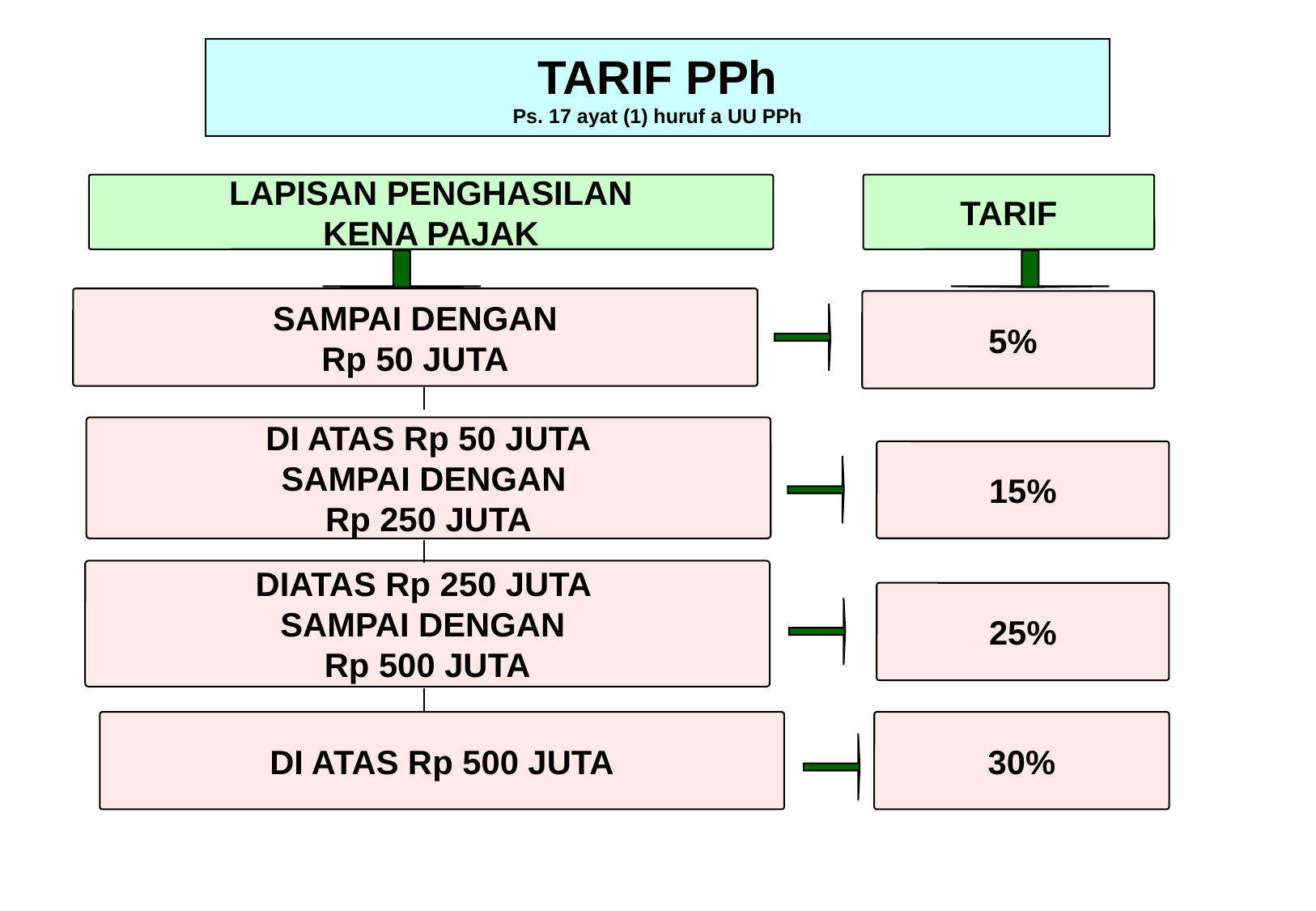

TARIF PPh
Ps. 17 ayat (1) huruf a UU PPh
LAPISAN PENGHASILAN
KENA PAJAK
TARIF

SAMPAI DENGAN
Rp 50 JUTA
 5%

DI ATAS Rp 50 JUTA
SAMPAI DENGAN
Rp 250 JUTA
15%

DIATAS Rp 250 JUTA
SAMPAI DENGAN
Rp 500 JUTA
25%

DI ATAS Rp 500 JUTA
30%